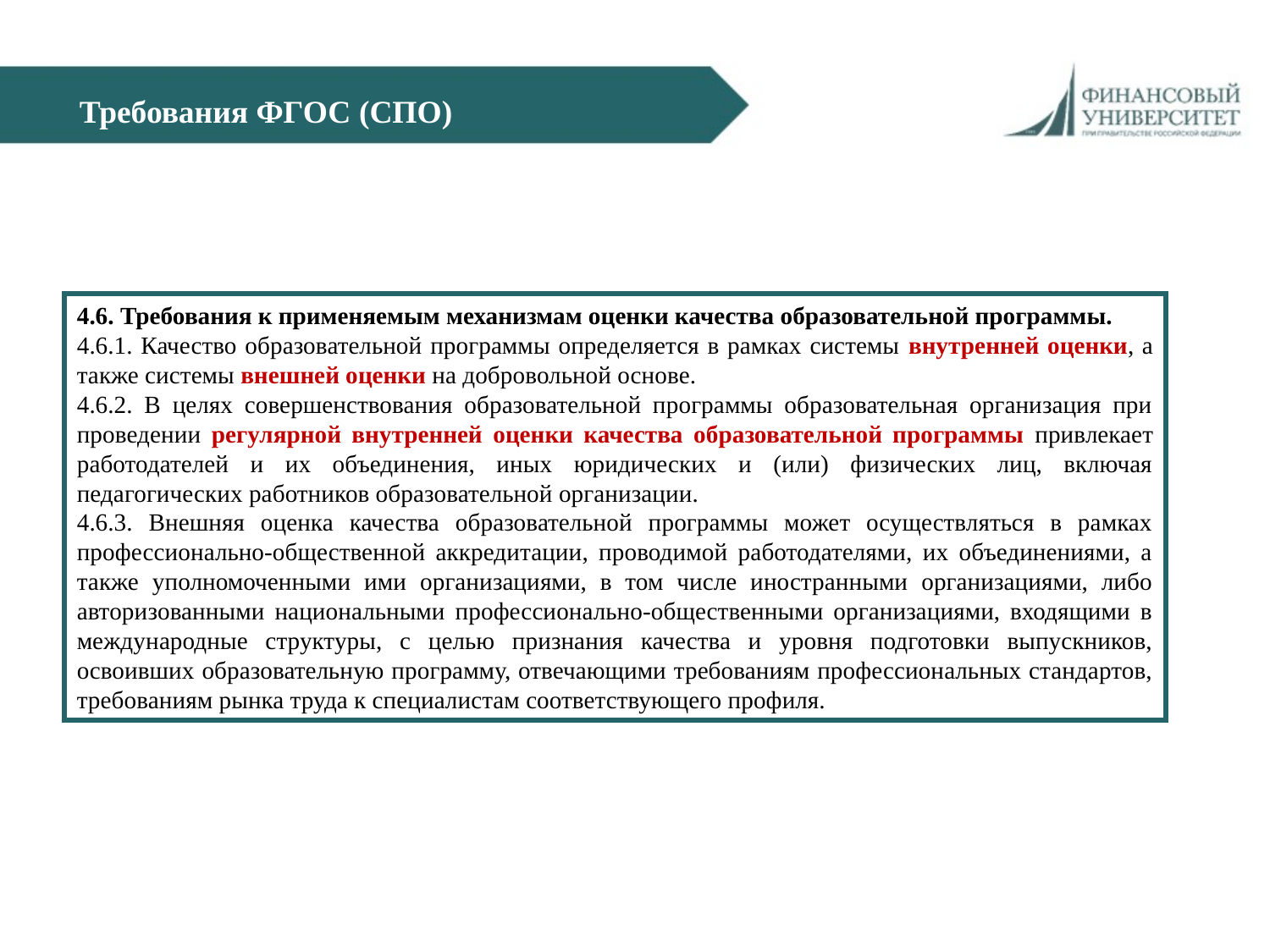

Требования ФГОС (СПО)
4.6. Требования к применяемым механизмам оценки качества образовательной программы.
4.6.1. Качество образовательной программы определяется в рамках системы внутренней оценки, а также системы внешней оценки на добровольной основе.
4.6.2. В целях совершенствования образовательной программы образовательная организация при проведении регулярной внутренней оценки качества образовательной программы привлекает работодателей и их объединения, иных юридических и (или) физических лиц, включая педагогических работников образовательной организации.
4.6.3. Внешняя оценка качества образовательной программы может осуществляться в рамках профессионально-общественной аккредитации, проводимой работодателями, их объединениями, а также уполномоченными ими организациями, в том числе иностранными организациями, либо авторизованными национальными профессионально-общественными организациями, входящими в международные структуры, с целью признания качества и уровня подготовки выпускников, освоивших образовательную программу, отвечающими требованиям профессиональных стандартов, требованиям рынка труда к специалистам соответствующего профиля.